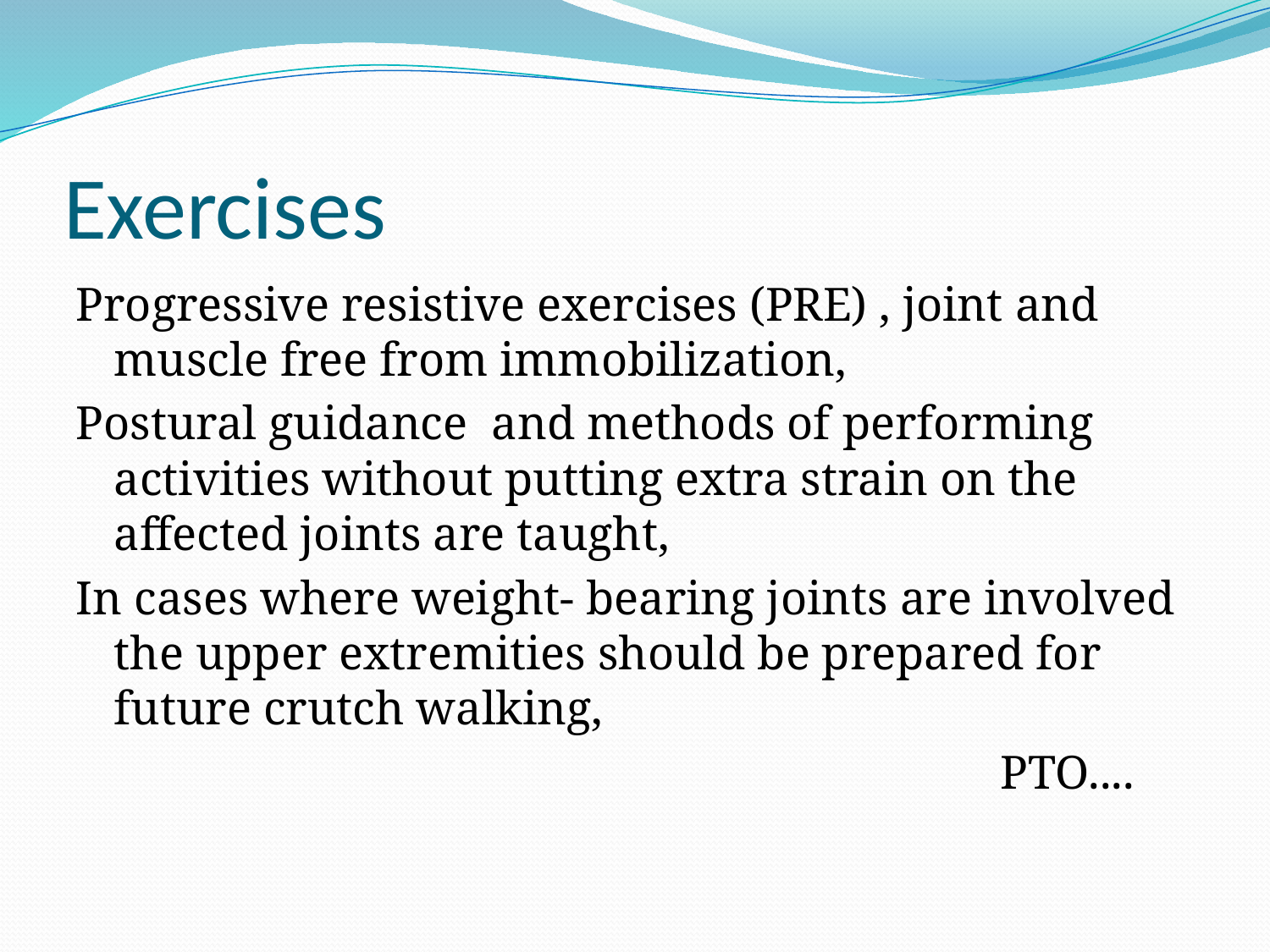

# Exercises
Progressive resistive exercises (PRE) , joint and muscle free from immobilization,
Postural guidance  and methods of performing activities without putting extra strain on the affected joints are taught,
In cases where weight- bearing joints are involved the upper extremities should be prepared for future crutch walking,
                                                                              PTO....